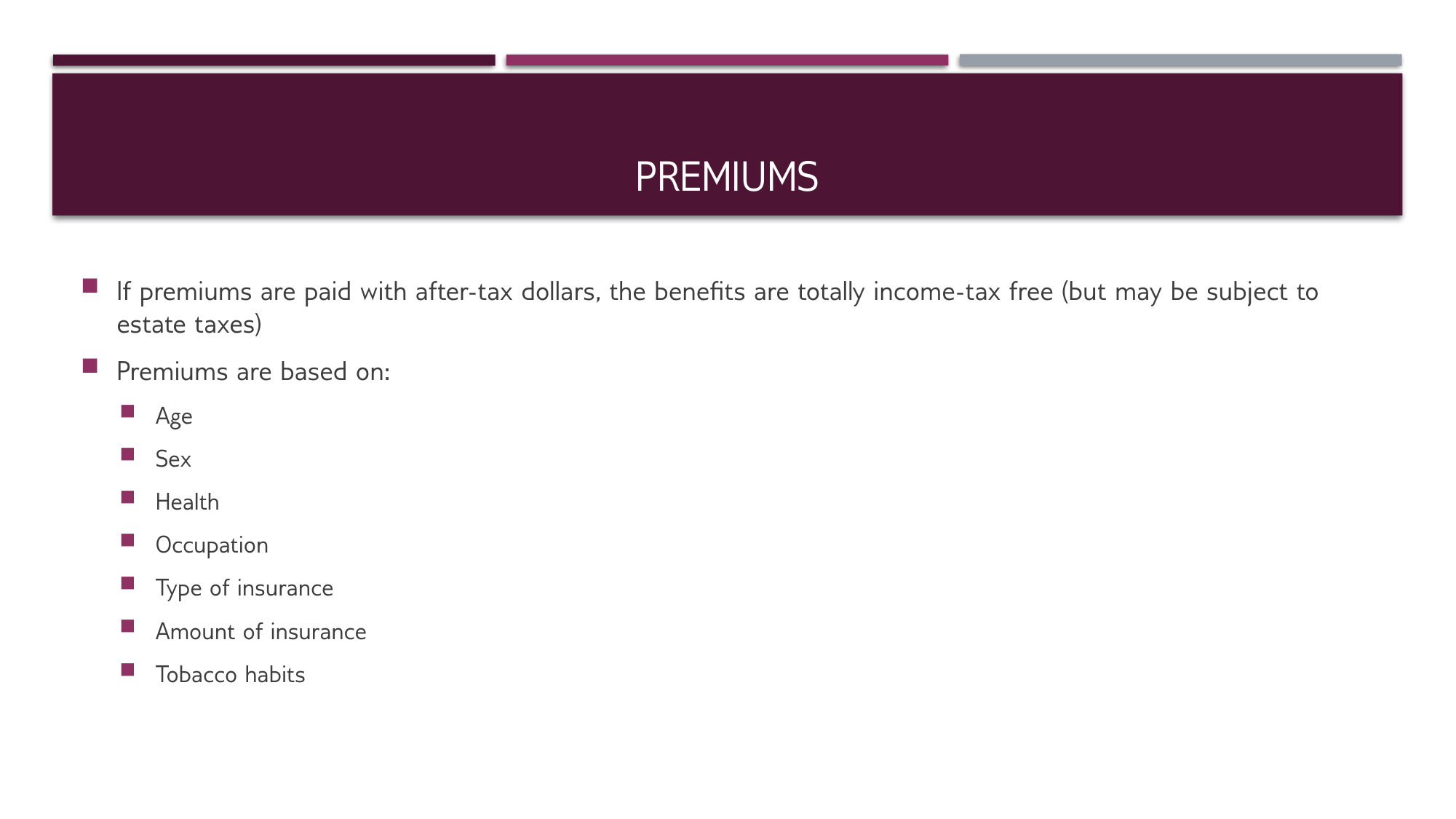

# Premiums
If premiums are paid with after-tax dollars, the benefits are totally income-tax free (but may be subject to estate taxes)
Premiums are based on:
Age
Sex
Health
Occupation
Type of insurance
Amount of insurance
Tobacco habits